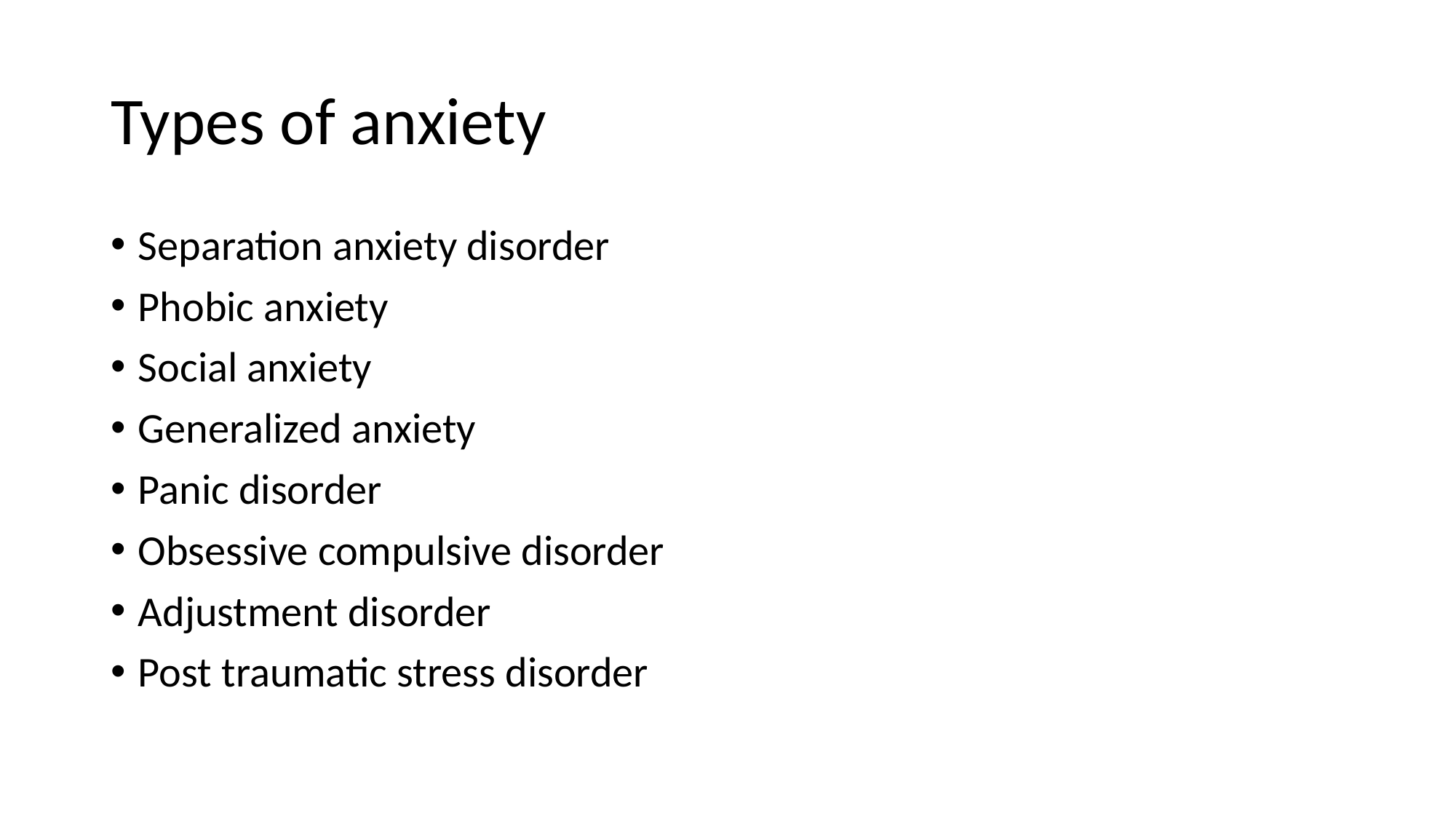

# Types of anxiety
Separation anxiety disorder
Phobic anxiety
Social anxiety
Generalized anxiety
Panic disorder
Obsessive compulsive disorder
Adjustment disorder
Post traumatic stress disorder